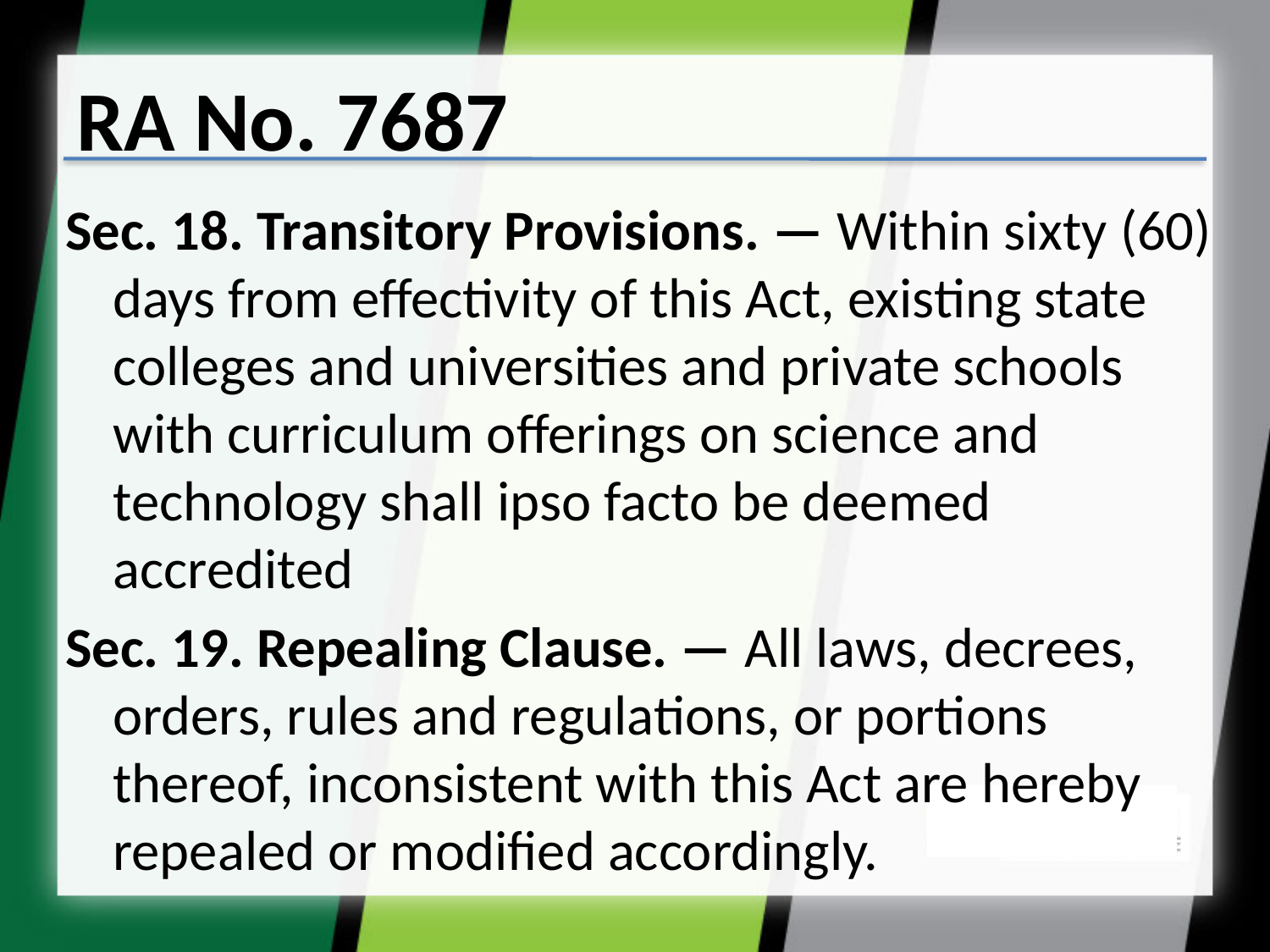

# RA No. 7687
Sec. 18. Transitory Provisions. — Within sixty (60) days from effectivity of this Act, existing state colleges and universities and private schools with curriculum offerings on science and technology shall ipso facto be deemed accredited
Sec. 19. Repealing Clause. — All laws, decrees, orders, rules and regulations, or portions thereof, inconsistent with this Act are hereby repealed or modified accordingly.